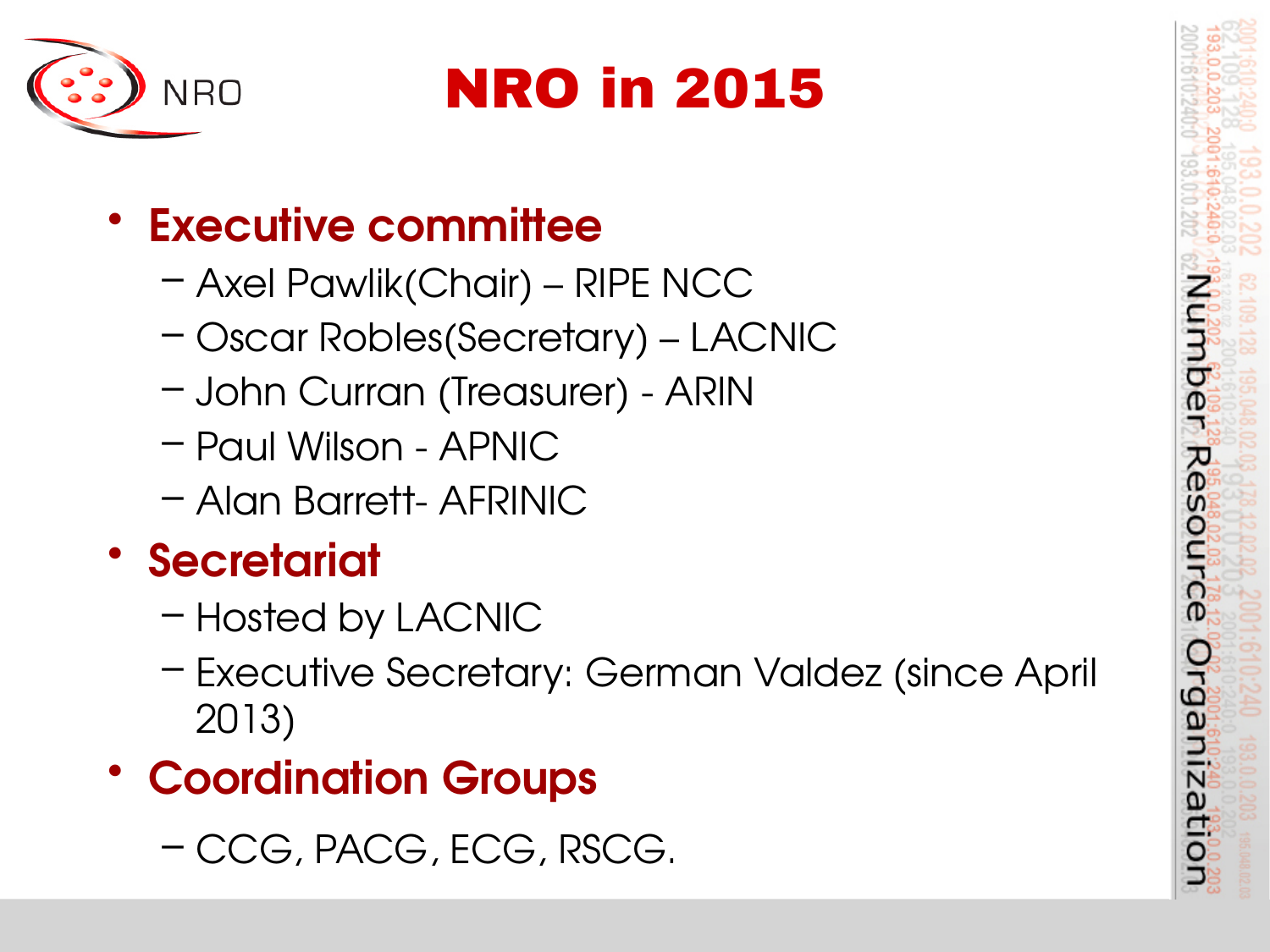

# NRO in 2015
Executive committee
Axel Pawlik(Chair) – RIPE NCC
Oscar Robles(Secretary) – LACNIC
John Curran (Treasurer) - ARIN
Paul Wilson - APNIC
Alan Barrett- AFRINIC
Secretariat
Hosted by LACNIC
Executive Secretary: German Valdez (since April 2013)
Coordination Groups
CCG, PACG, ECG, RSCG.